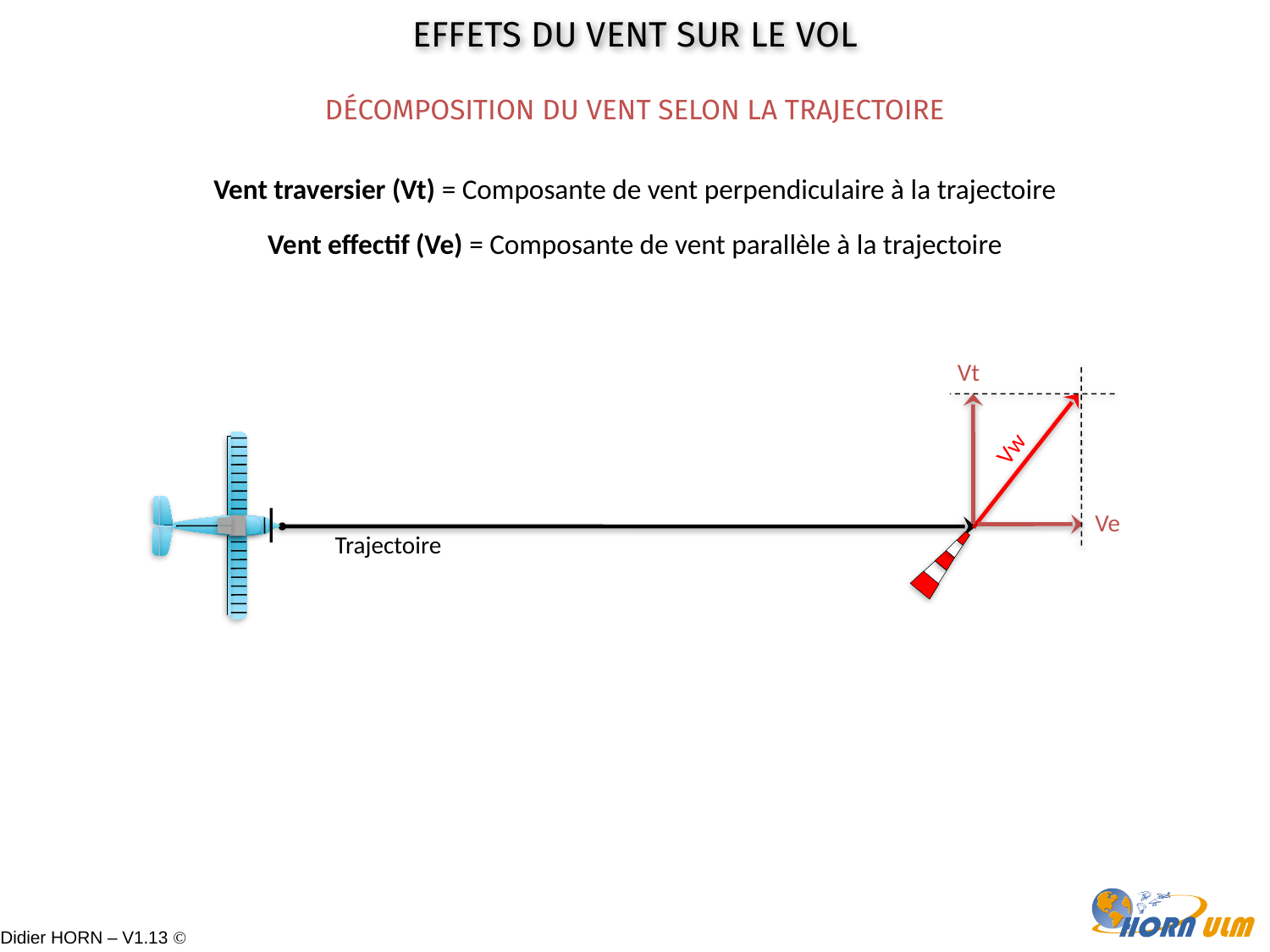

EFFETS DU VENT SUR LE VOL
Décomposition du vent selon la trajectoire
Vent traversier (Vt) = Composante de vent perpendiculaire à la trajectoire
Vent effectif (Ve) = Composante de vent parallèle à la trajectoire
Vt

Vw

Ve
Trajectoire